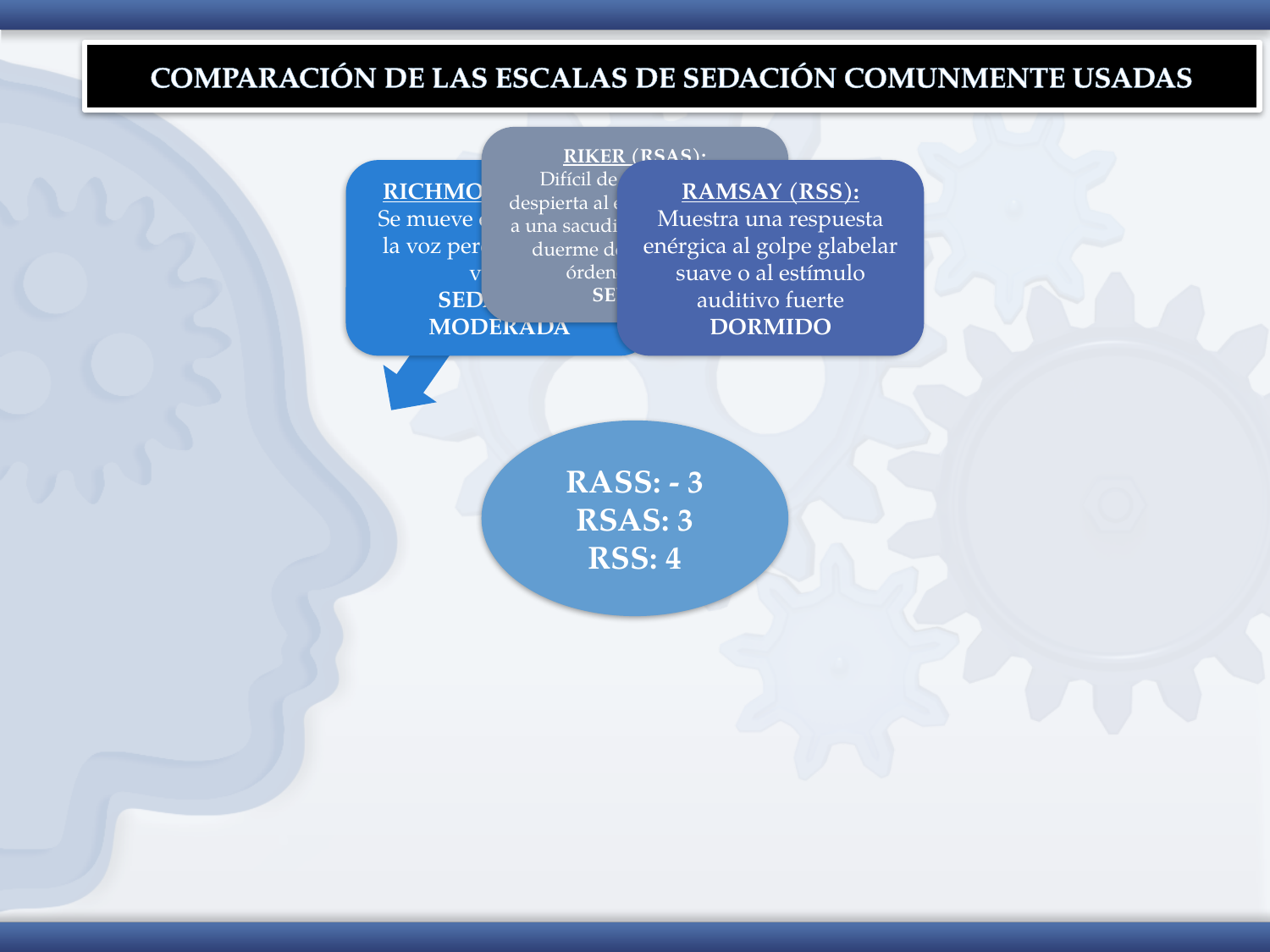

# COMPARACIÓN DE LAS ESCALAS DE SEDACIÓN COMUNMENTE USADAS
RASS: - 3
RSAS: 3
RSS: 4
RICHMOND (RASS):
RIKER (RSAS):
SEDADO
RAMSAY (RSS):
DORMIDO